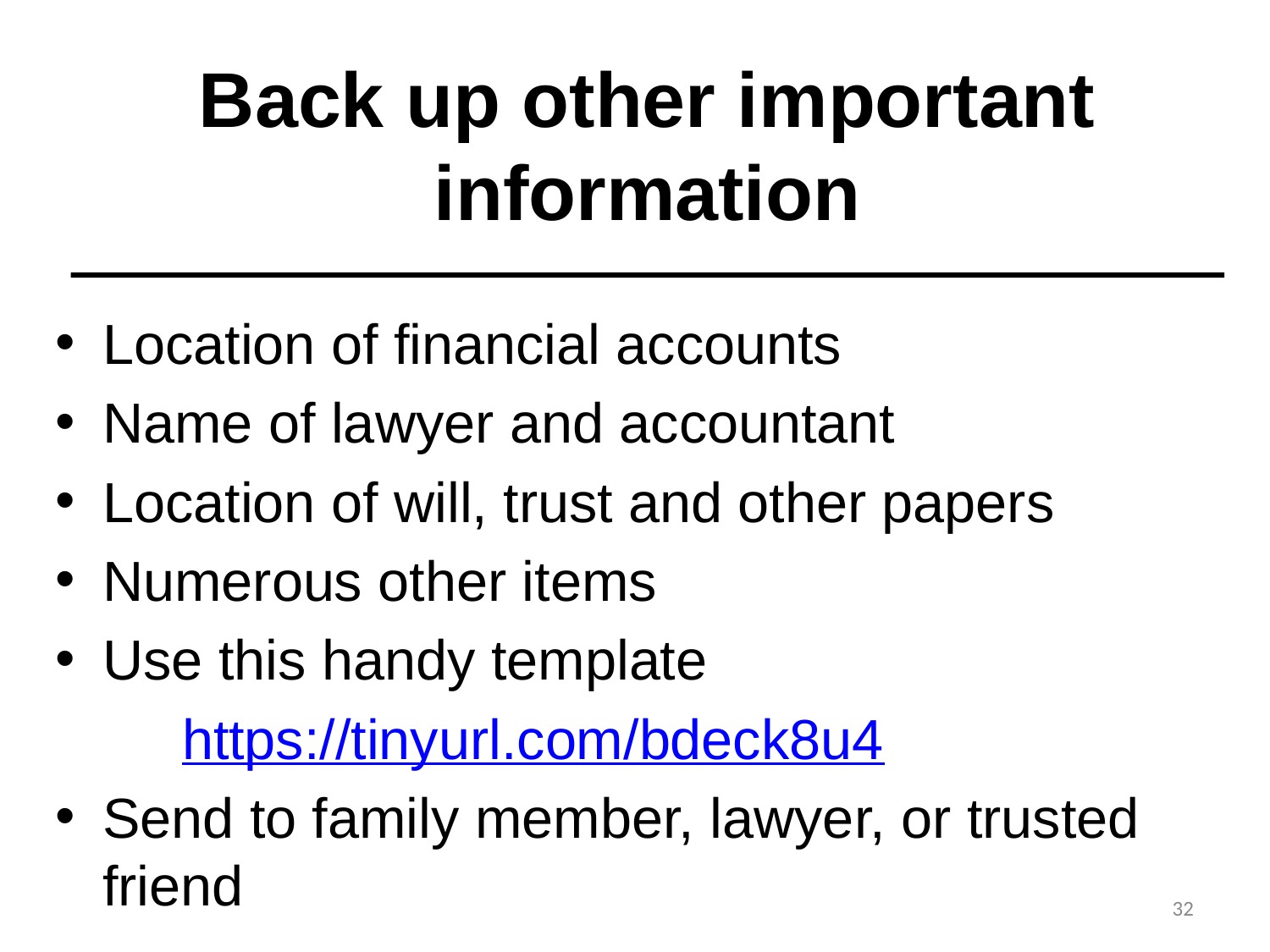

Back up other important information

Location of financial accounts
Name of lawyer and accountant
Location of will, trust and other papers
Numerous other items
Use this handy template
	https://tinyurl.com/bdeck8u4
Send to family member, lawyer, or trusted friend

32